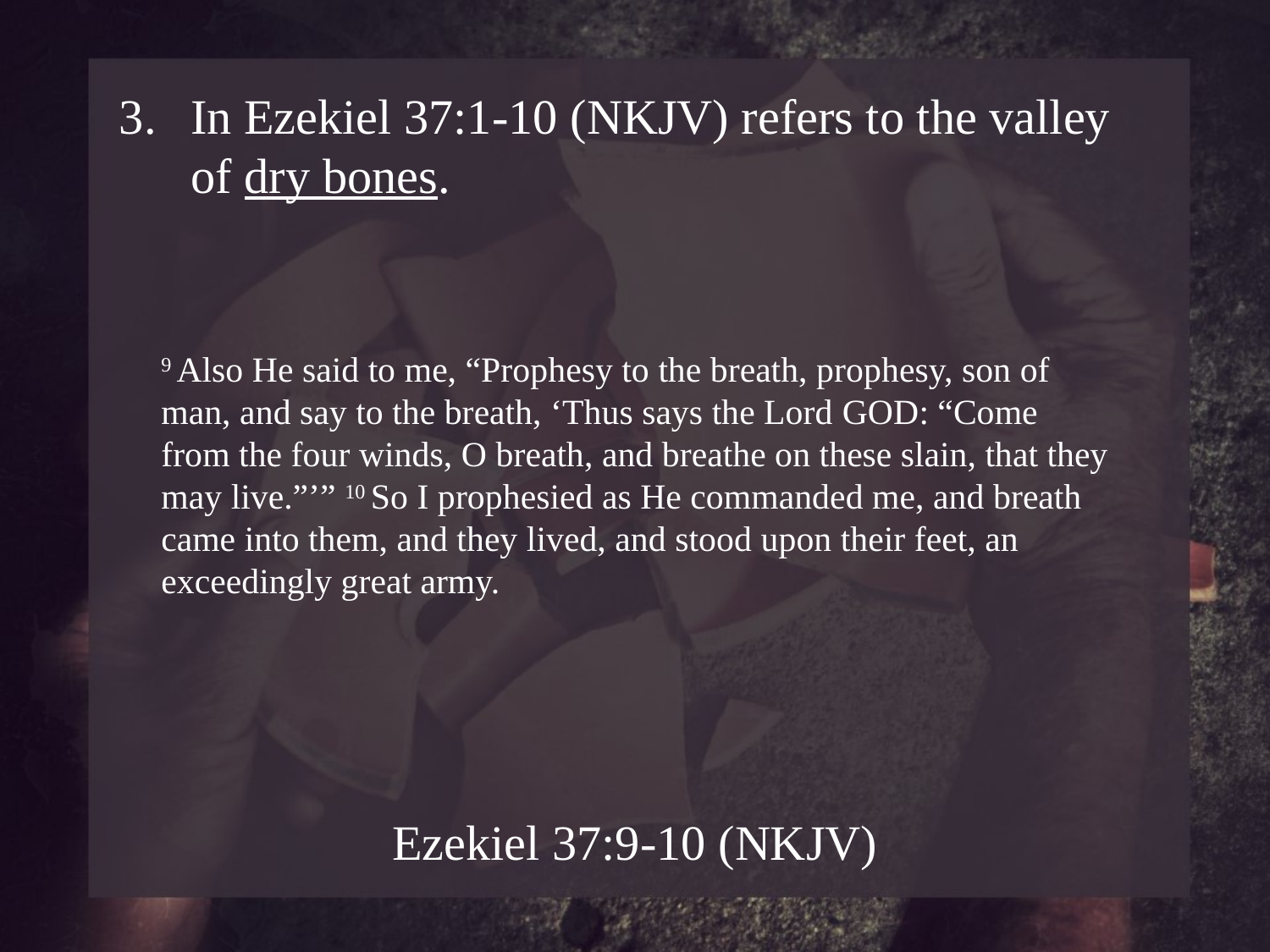

In Ezekiel 37:1-10 (NKJV) refers to the valley of dry bones.
9 Also He said to me, “Prophesy to the breath, prophesy, son of man, and say to the breath, ‘Thus says the Lord God: “Come from the four winds, O breath, and breathe on these slain, that they may live.”’” 10 So I prophesied as He commanded me, and breath came into them, and they lived, and stood upon their feet, an exceedingly great army.
Ezekiel 37:9-10 (NKJV)